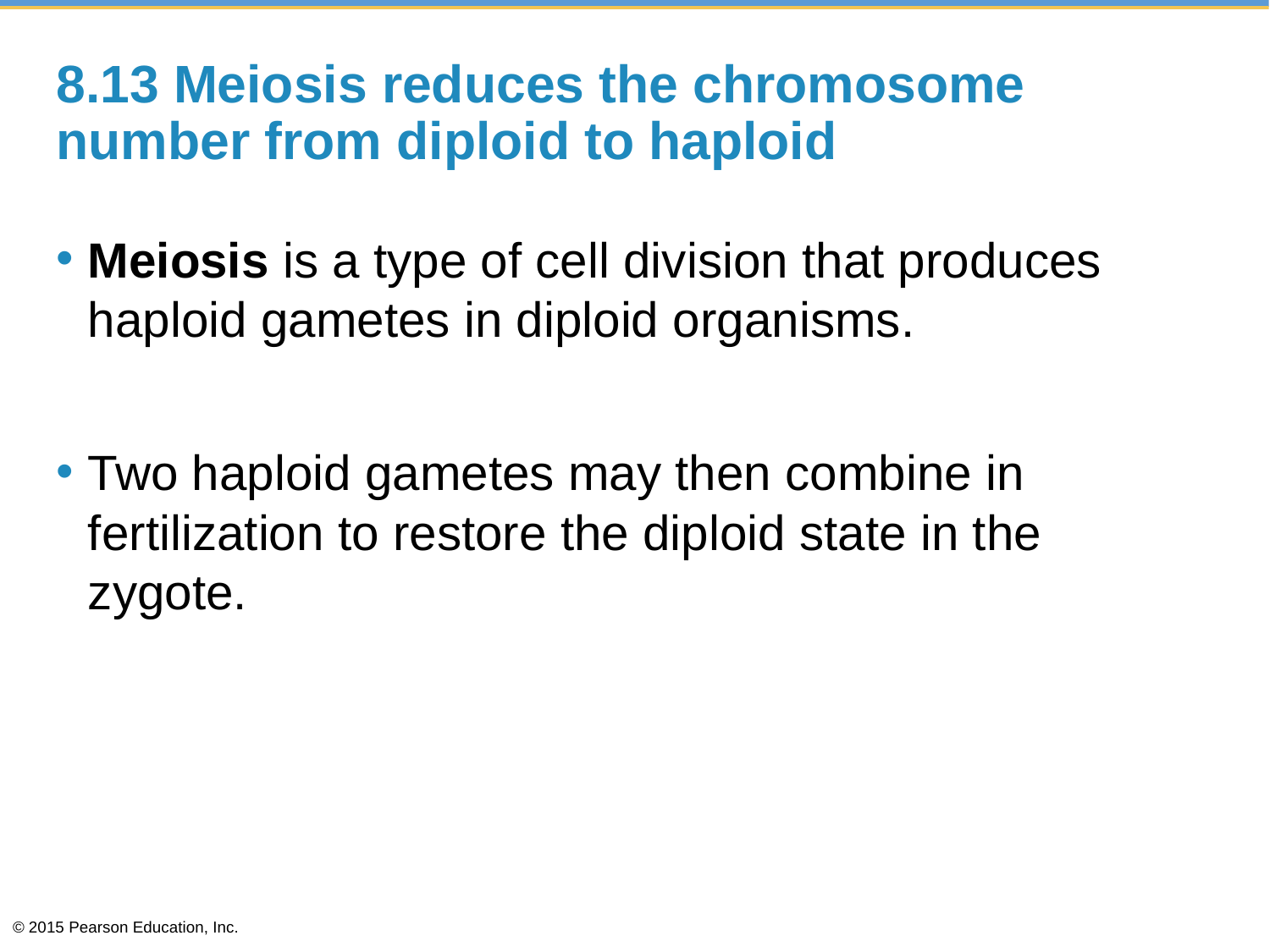

# 8.13 Meiosis reduces the chromosome number from diploid to haploid
Meiosis is a type of cell division that produces haploid gametes in diploid organisms.

Two haploid gametes may then combine in fertilization to restore the diploid state in the zygote.
© 2015 Pearson Education, Inc.